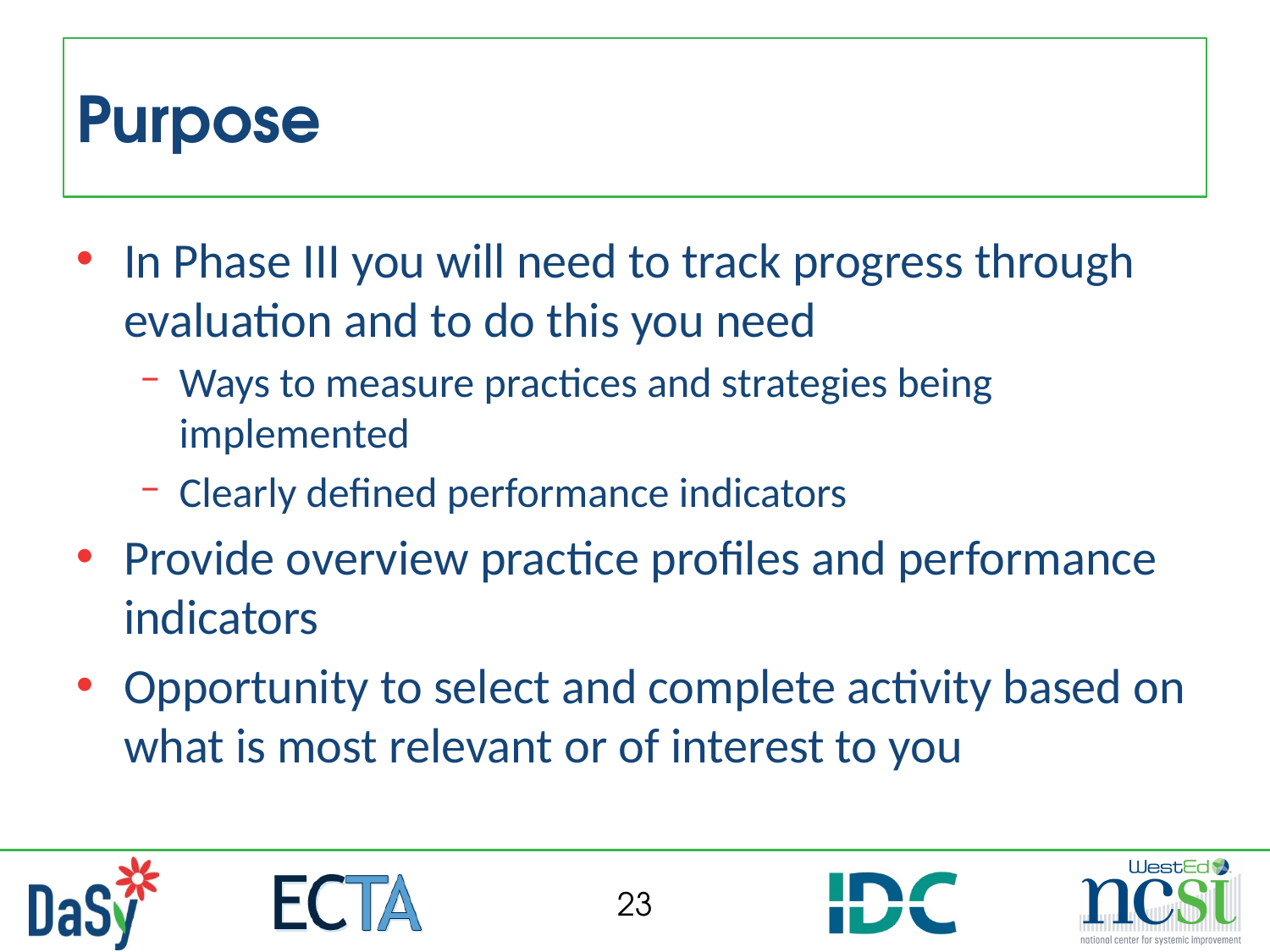

# Purpose
In Phase III you will need to track progress through evaluation and to do this you need
Ways to measure practices and strategies being implemented
Clearly defined performance indicators
Provide overview practice profiles and performance indicators
Opportunity to select and complete activity based on what is most relevant or of interest to you
23